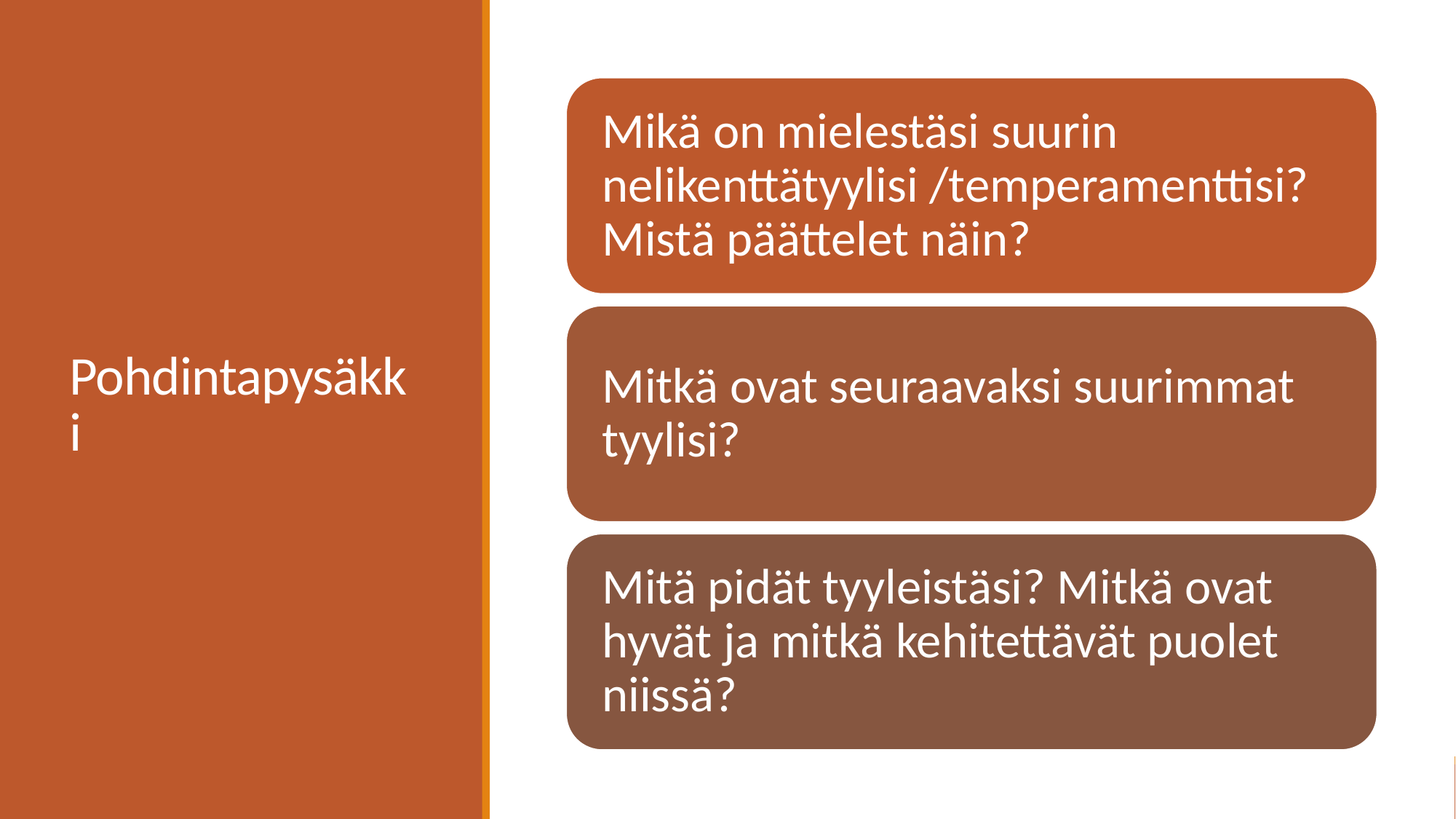

# Pohdintapysäkki
Mikä on mielestäsi suurin nelikenttätyylisi /temperamenttisi? Mistä päättelet näin?
Mitkä ovat seuraavaksi suurimmat tyylisi?
Mitä pidät tyyleistäsi? Mitkä ovat hyvät ja mitkä kehitettävät puolet niissä?